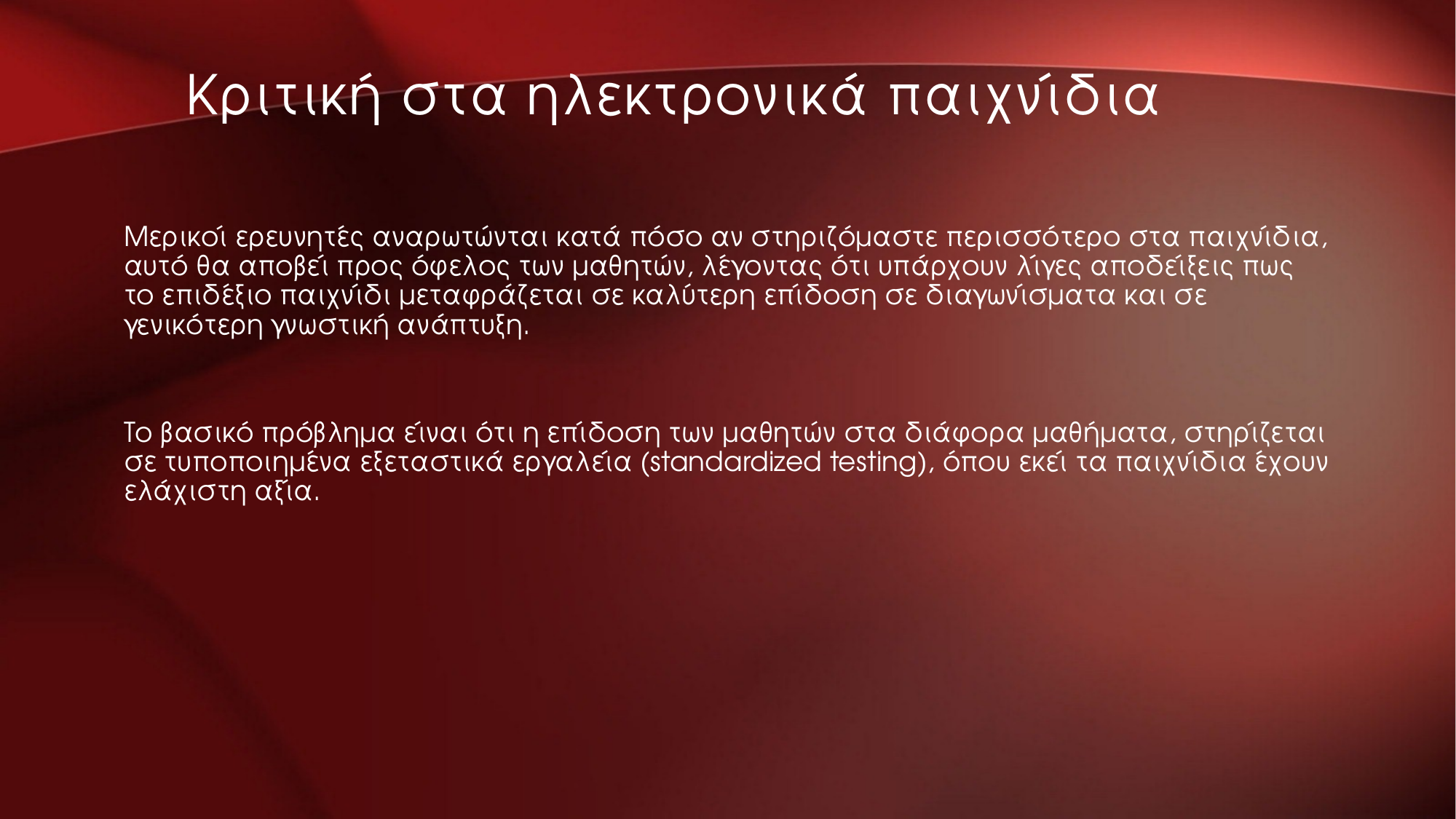

Κριτική στα ηλεκτρονικά παιχνίδια
Μερικοί ερευνητές αναρωτώνται κατά πόσο αν στηριζόμαστε περισσότερο στα παιχνίδια, αυτό θα αποβεί προς όφελος των μαθητών, λέγοντας ότι υπάρχουν λίγες αποδείξεις πως το επιδέξιο παιχνίδι μεταφράζεται σε καλύτερη επίδοση σε διαγωνίσματα και σε γενικότερη γνωστική ανάπτυξη.

Το βασικό πρόβλημα είναι ότι η επίδοση των μαθητών στα διάφορα μαθήματα, στηρίζεται σε τυποποιημένα εξεταστικά εργαλεία (standardized testing), όπου εκεί τα παιχνίδια έχουν ελάχιστη αξία.